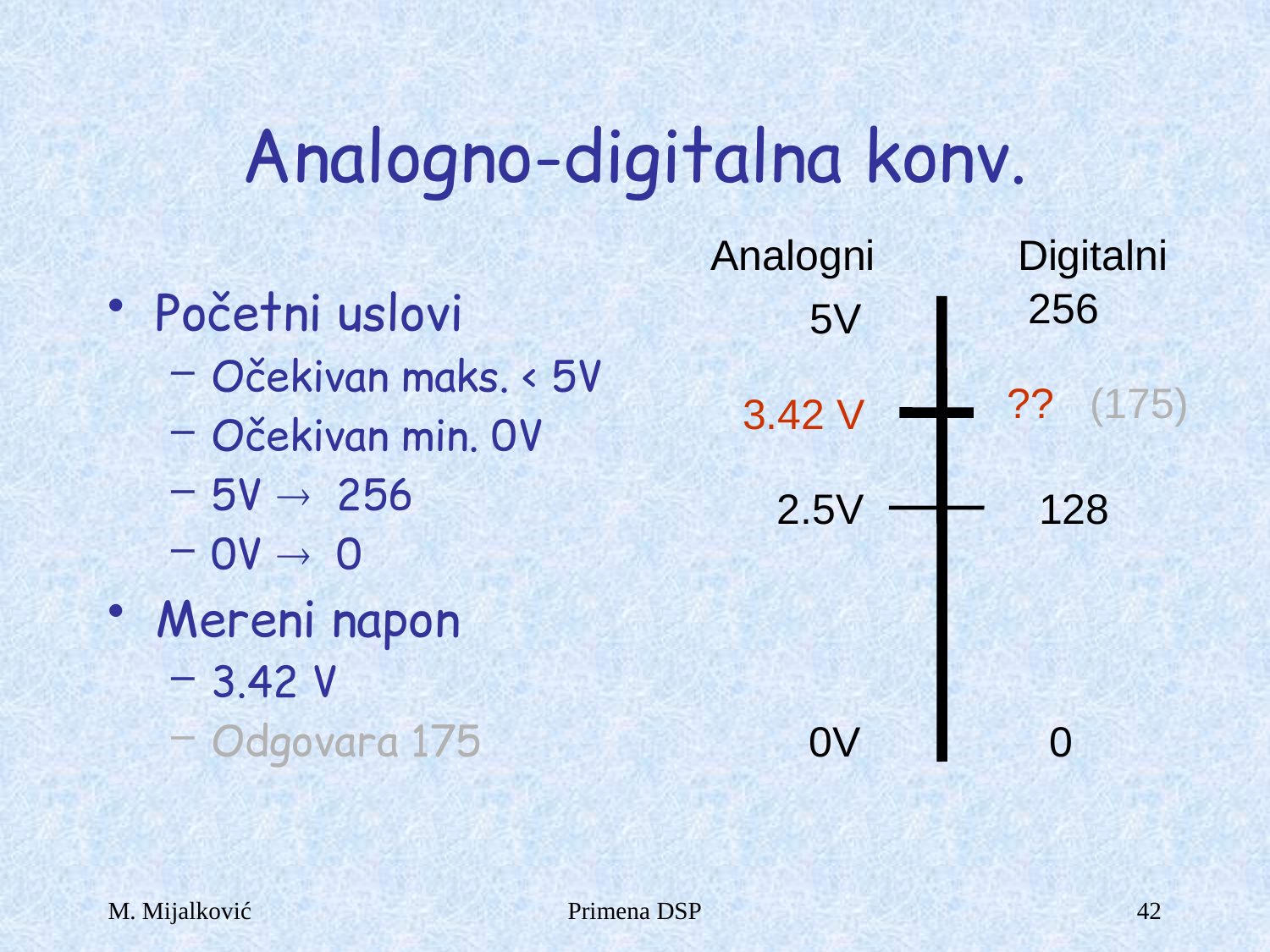

# Analogno-digitalna konv.
Analogni
Digitalni
Početni uslovi
Očekivan maks. < 5V
Očekivan min. 0V
5V →  256
0V →  0
Mereni napon
3.42 V
Odgovara 175
256
   5V

??   (175)
3.42 V

  2.5V
128

  0V
0
M. Mijalković
Primena DSP
42